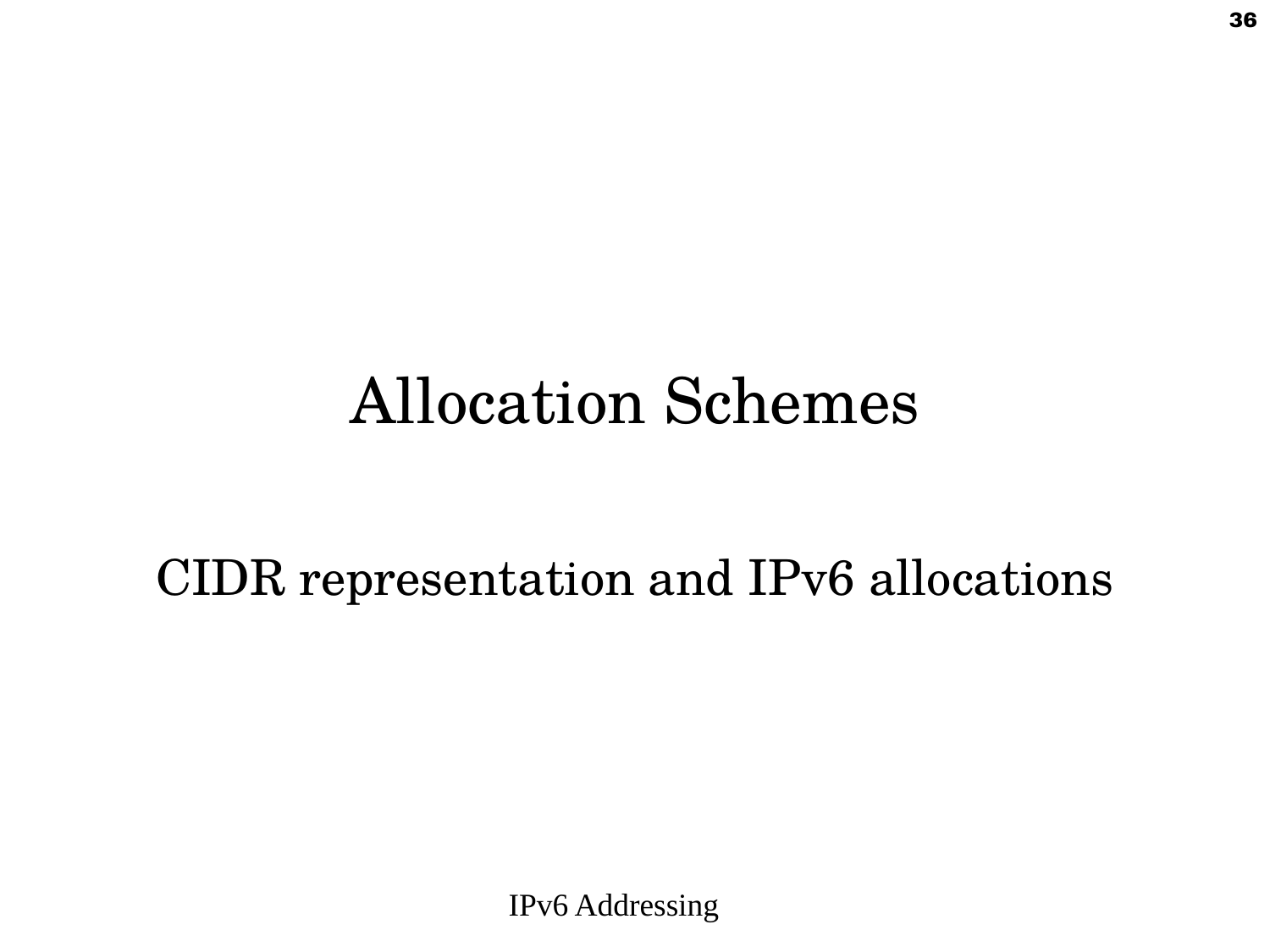

# Allocation Schemes
CIDR representation and IPv6 allocations